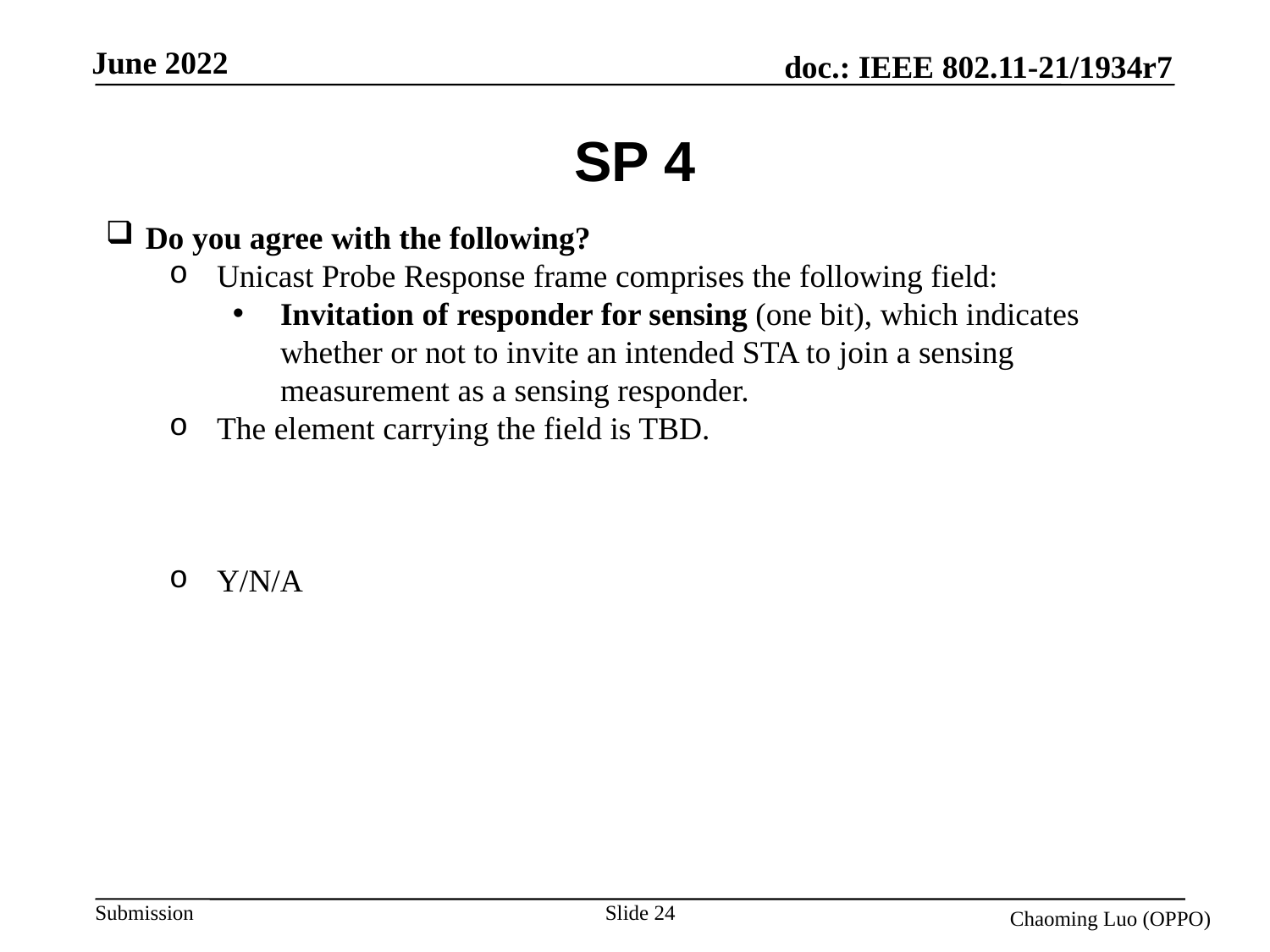

# SP 4
Do you agree with the following?
Unicast Probe Response frame comprises the following field:
Invitation of responder for sensing (one bit), which indicates whether or not to invite an intended STA to join a sensing measurement as a sensing responder.
The element carrying the field is TBD.

Y/N/A

Slide 24
Chaoming Luo (OPPO)